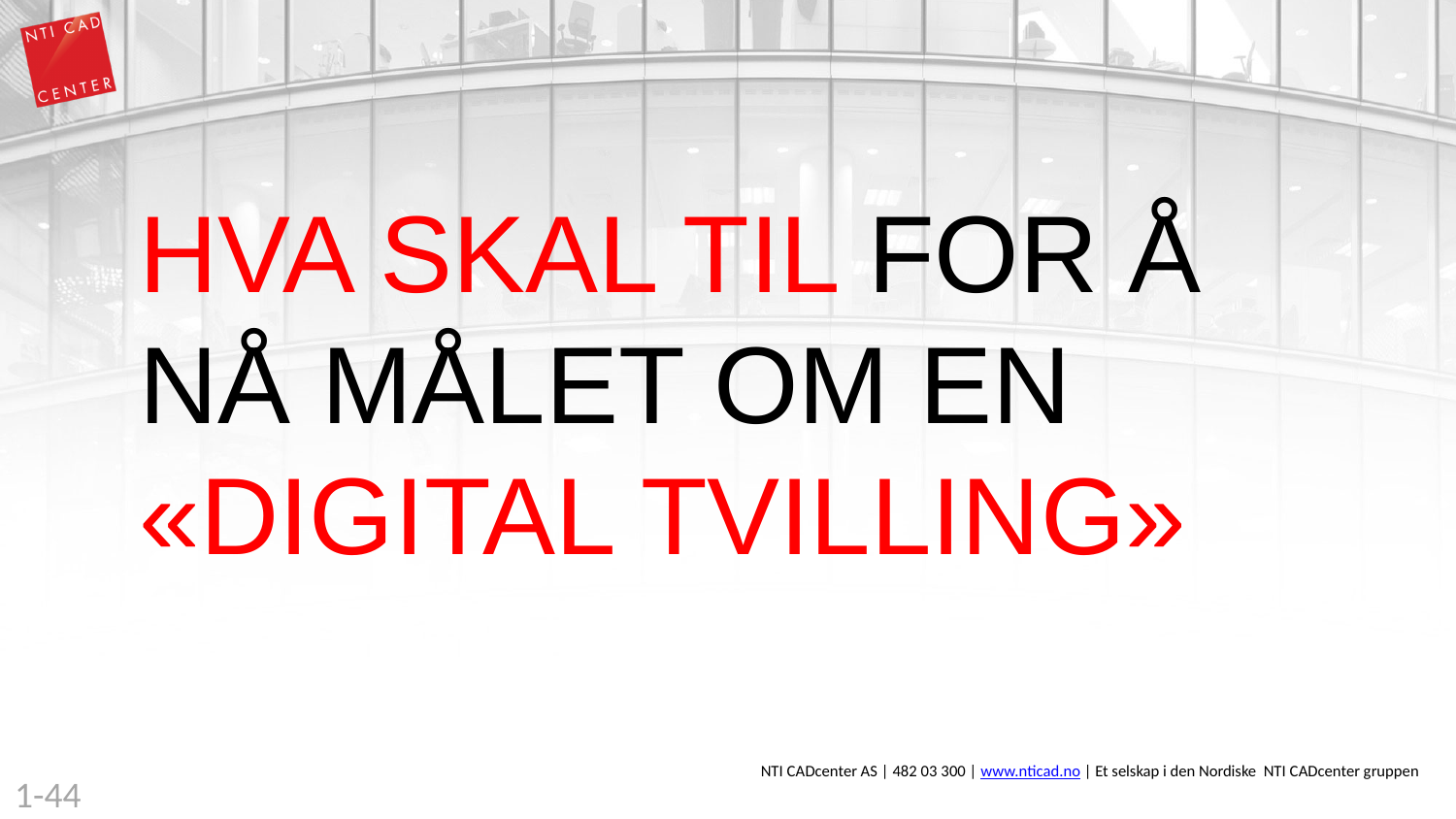

# Hva skal til for å nå målet om en «digital tvilling»
1-44